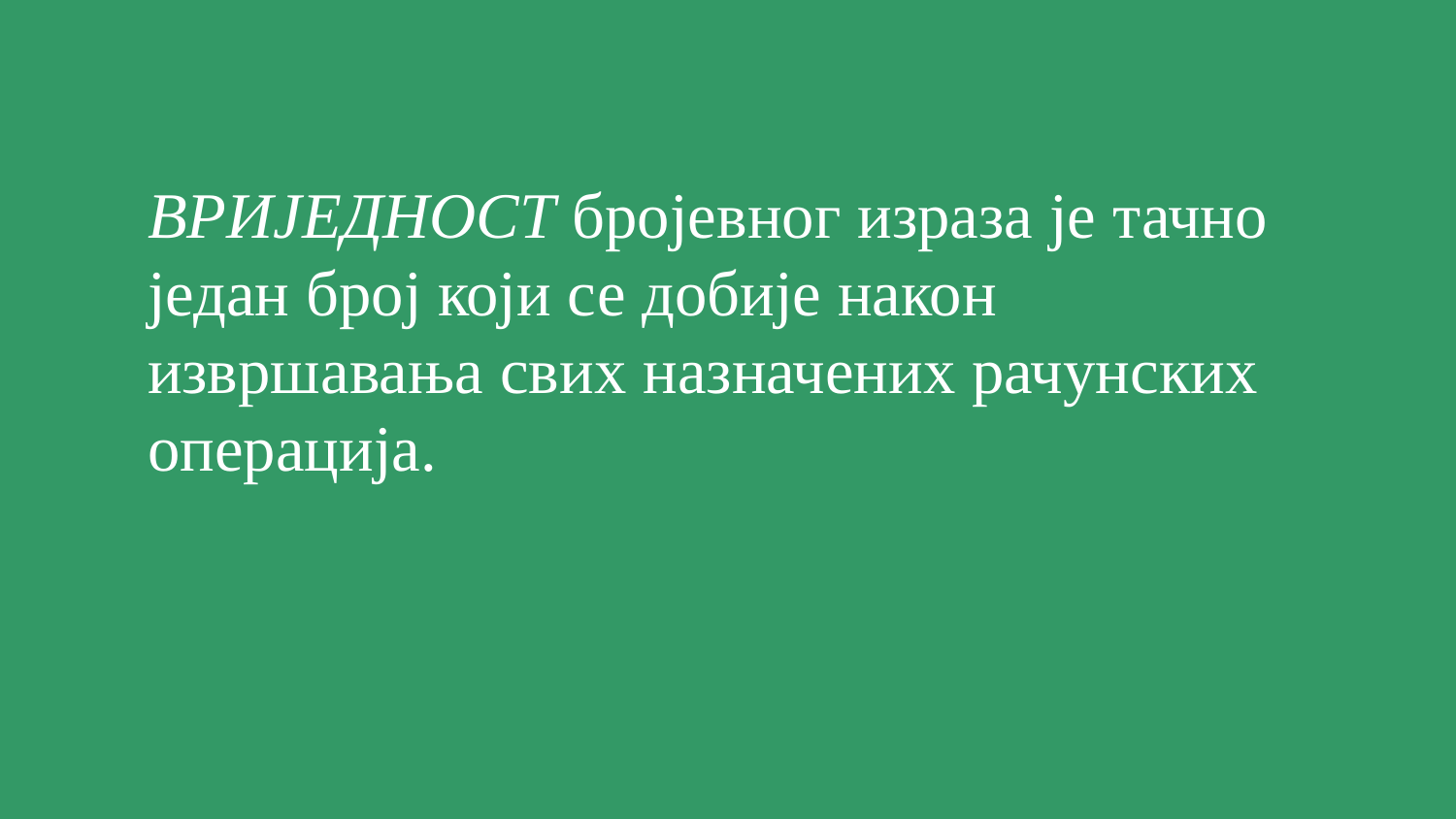

ВРИЈЕДНОСТ бројевног израза је тачно један број који се добије након извршавања свих назначених рачунских операција.